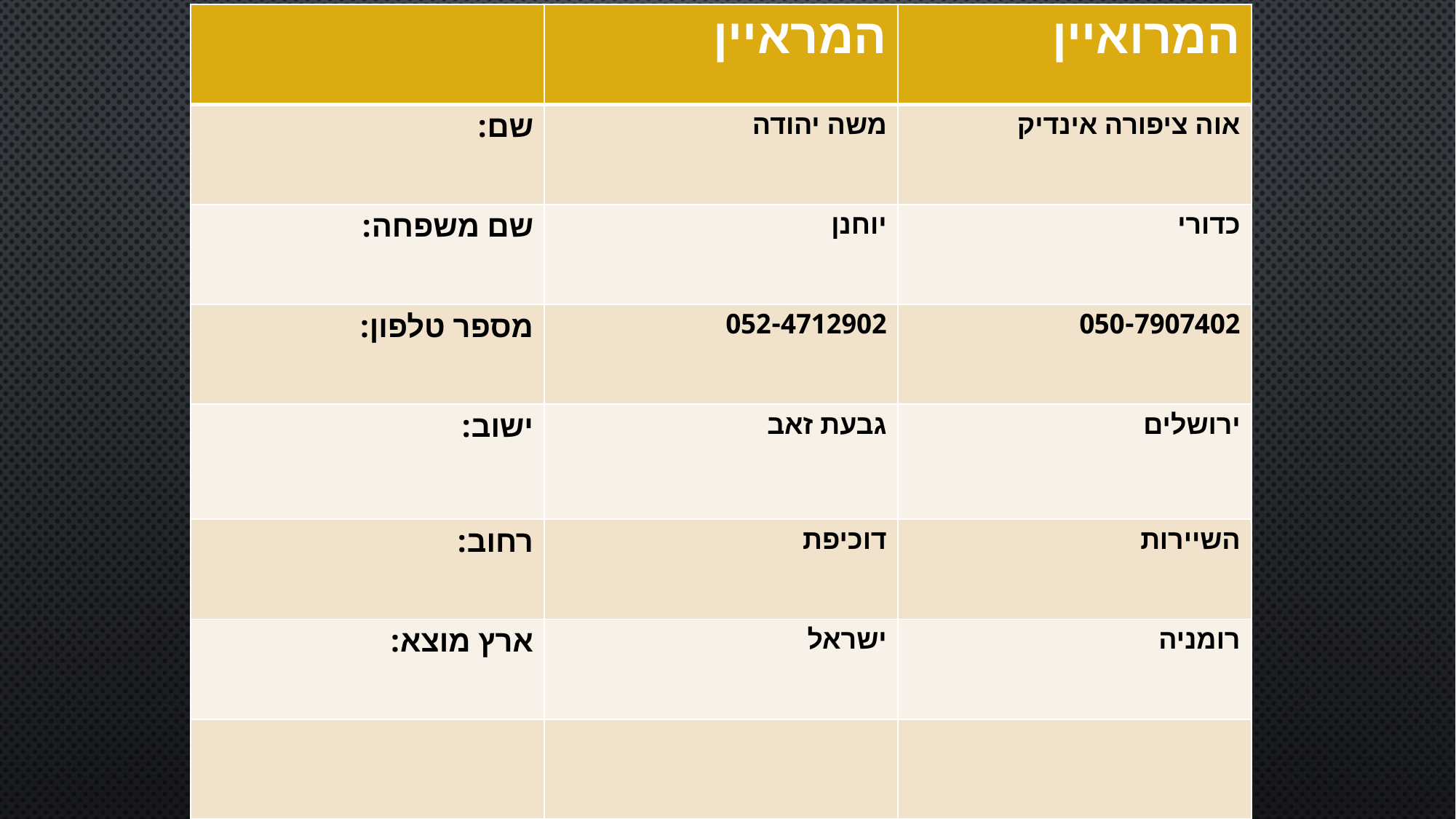

|  | המראיין | המרואיין |
| --- | --- | --- |
| שם: | משה יהודה | אוה ציפורה אינדיק |
| שם משפחה: | יוחנן | כדורי |
| מספר טלפון: | 052-4712902 | 050-7907402 |
| ישוב: | גבעת זאב | ירושלים |
| רחוב: | דוכיפת | השיירות |
| ארץ מוצא: | ישראל | רומניה |
|  |  |  |